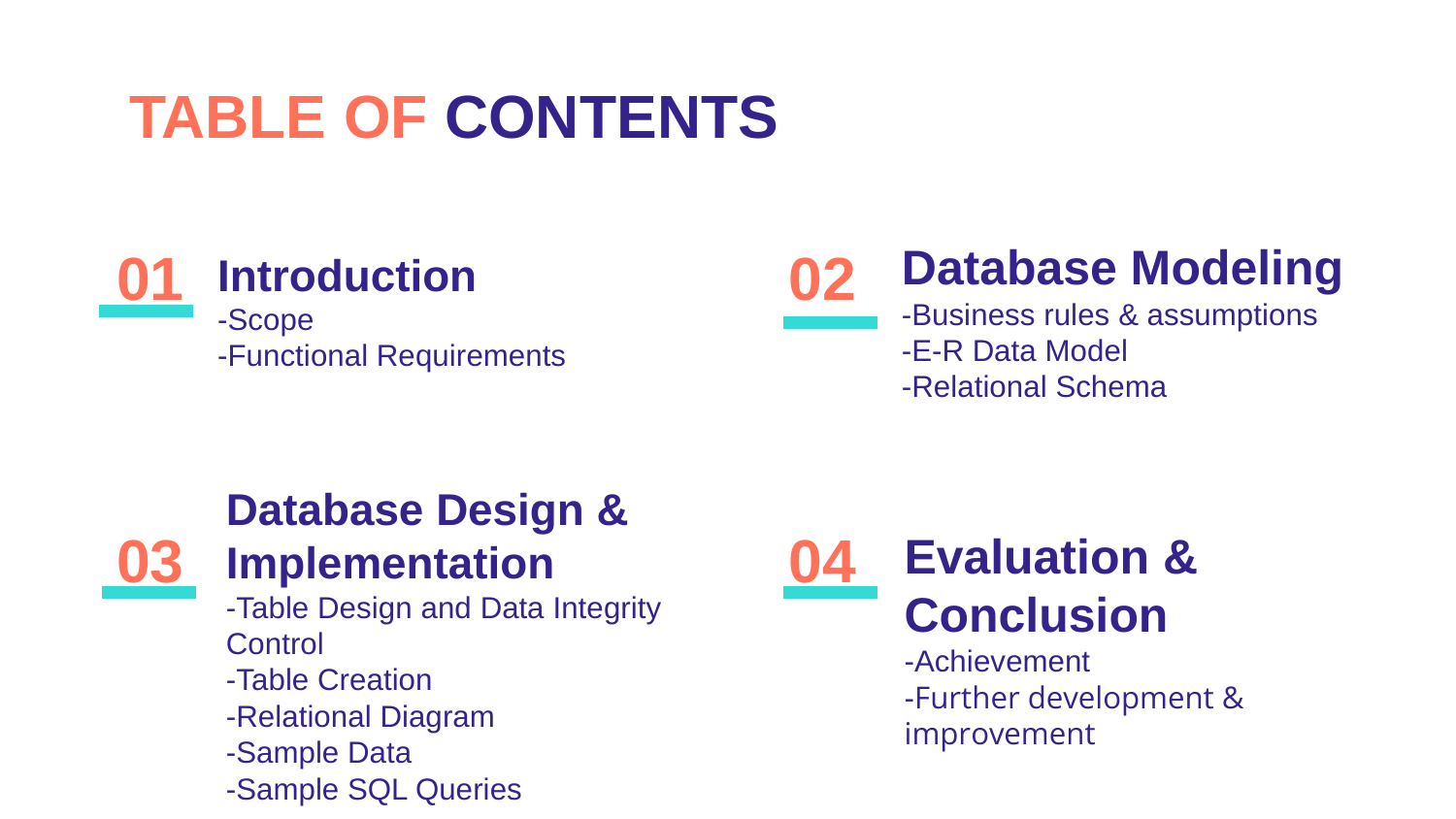

# TABLE OF CONTENTS
Introduction
-Scope
-Functional Requirements
Database Modeling
-Business rules & assumptions
-E-R Data Model
-Relational Schema
01
02
Database Design & Implementation
-Table Design and Data Integrity Control
-Table Creation
-Relational Diagram
-Sample Data
-Sample SQL Queries
Evaluation & Conclusion
-Achievement
-Further development & improvement
03
04